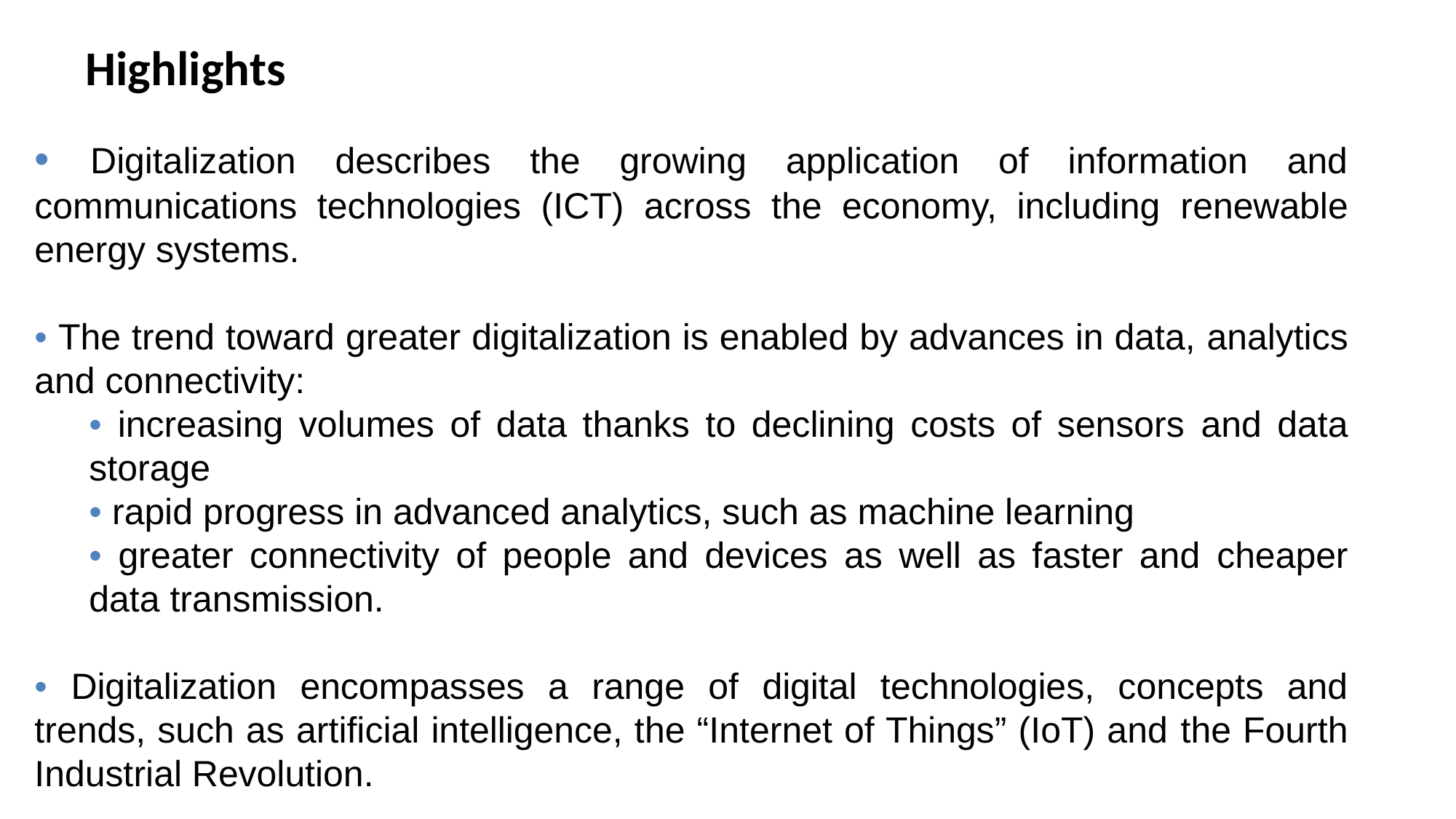

Highlights
• Digitalization describes the growing application of information and communications technologies (ICT) across the economy, including renewable energy systems.

• The trend toward greater digitalization is enabled by advances in data, analytics and connectivity:
• increasing volumes of data thanks to declining costs of sensors and data storage
• rapid progress in advanced analytics, such as machine learning
• greater connectivity of people and devices as well as faster and cheaper data transmission.

• Digitalization encompasses a range of digital technologies, concepts and trends, such as artificial intelligence, the “Internet of Things” (IoT) and the Fourth Industrial Revolution.